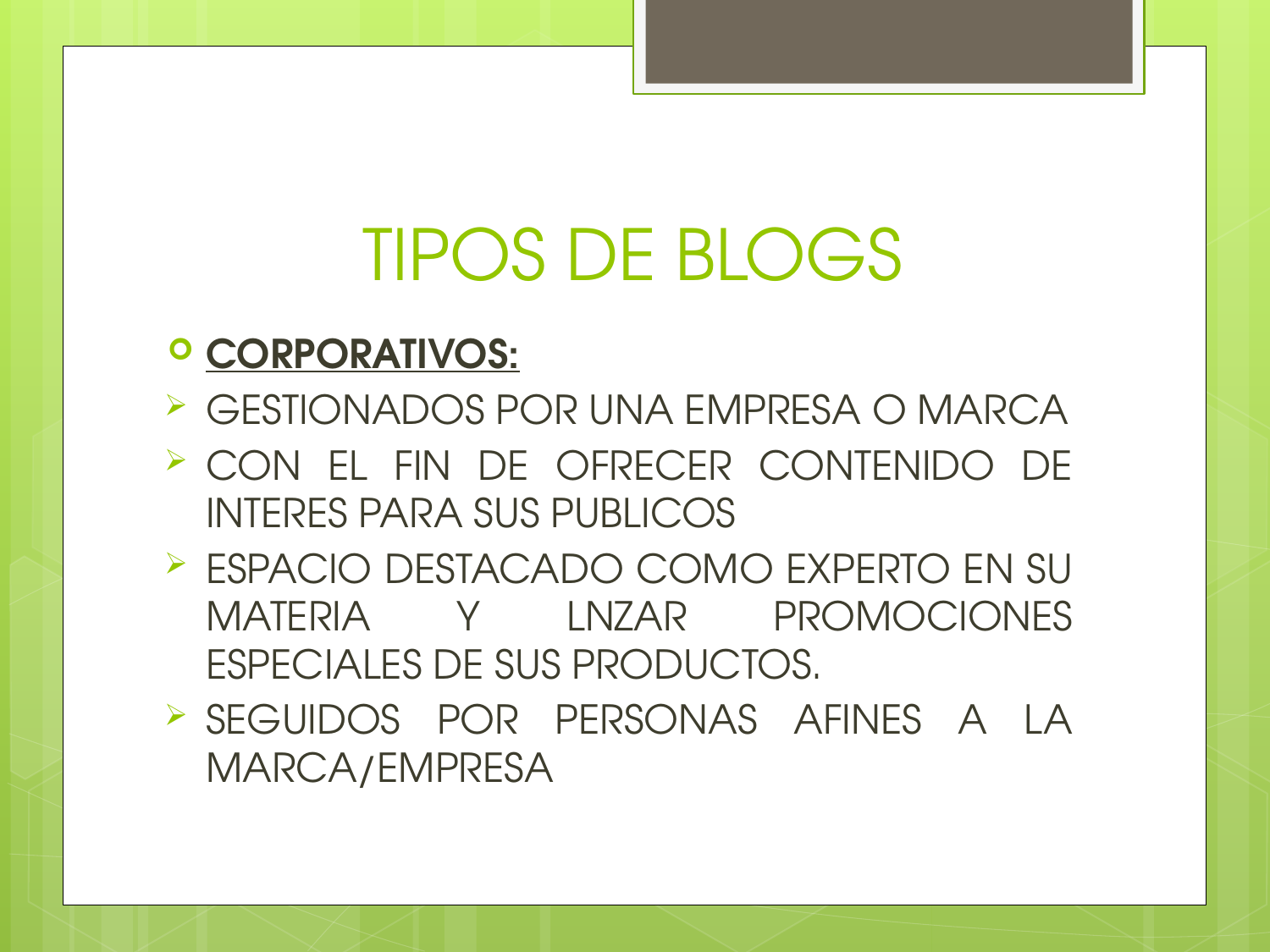

# TIPOS DE BLOGS
CORPORATIVOS:
GESTIONADOS POR UNA EMPRESA O MARCA
CON EL FIN DE OFRECER CONTENIDO DE INTERES PARA SUS PUBLICOS
ESPACIO DESTACADO COMO EXPERTO EN SU MATERIA Y LNZAR PROMOCIONES ESPECIALES DE SUS PRODUCTOS.
SEGUIDOS POR PERSONAS AFINES A LA MARCA/EMPRESA